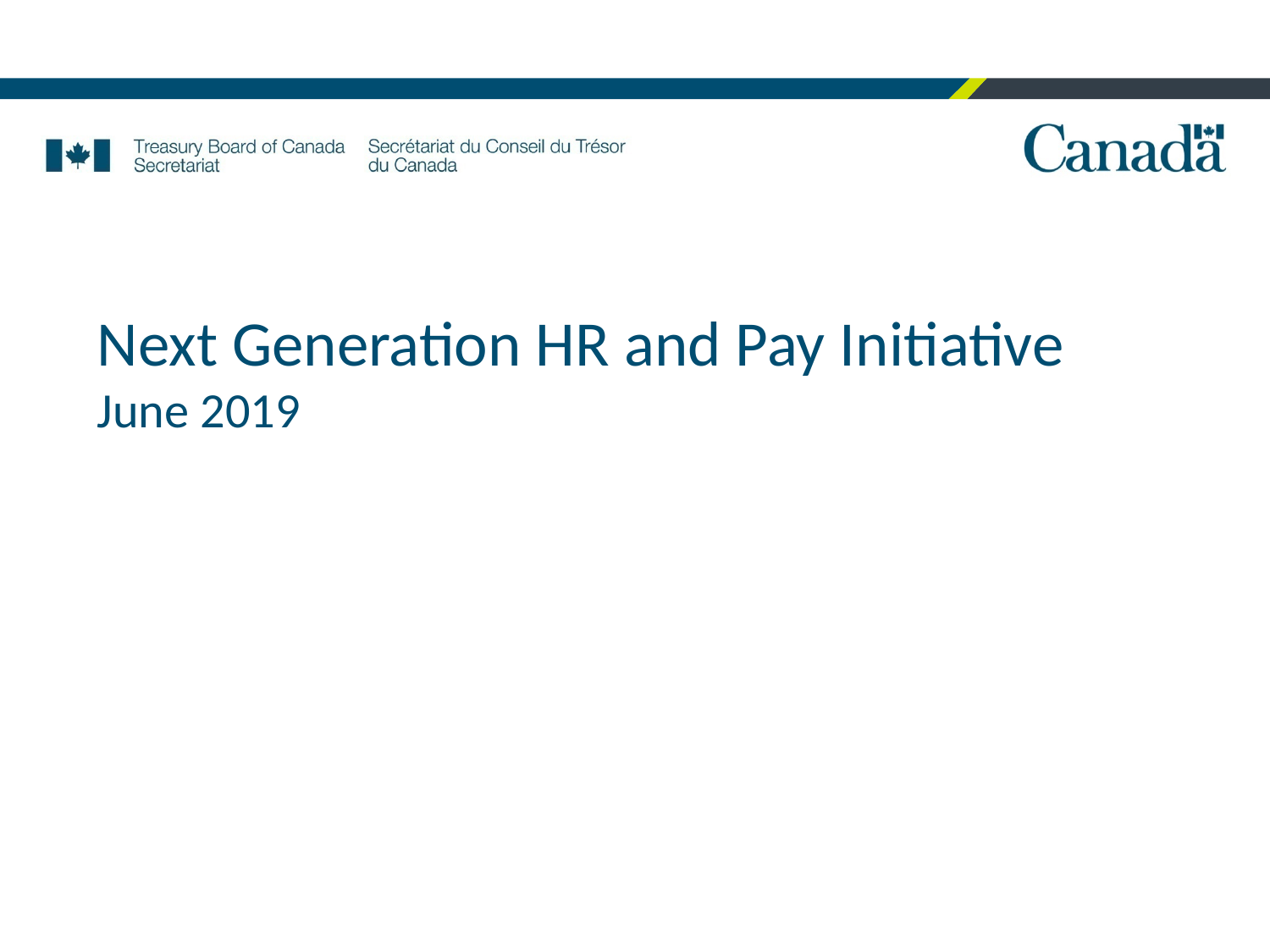

# Next Generation HR and Pay Initiative June 2019